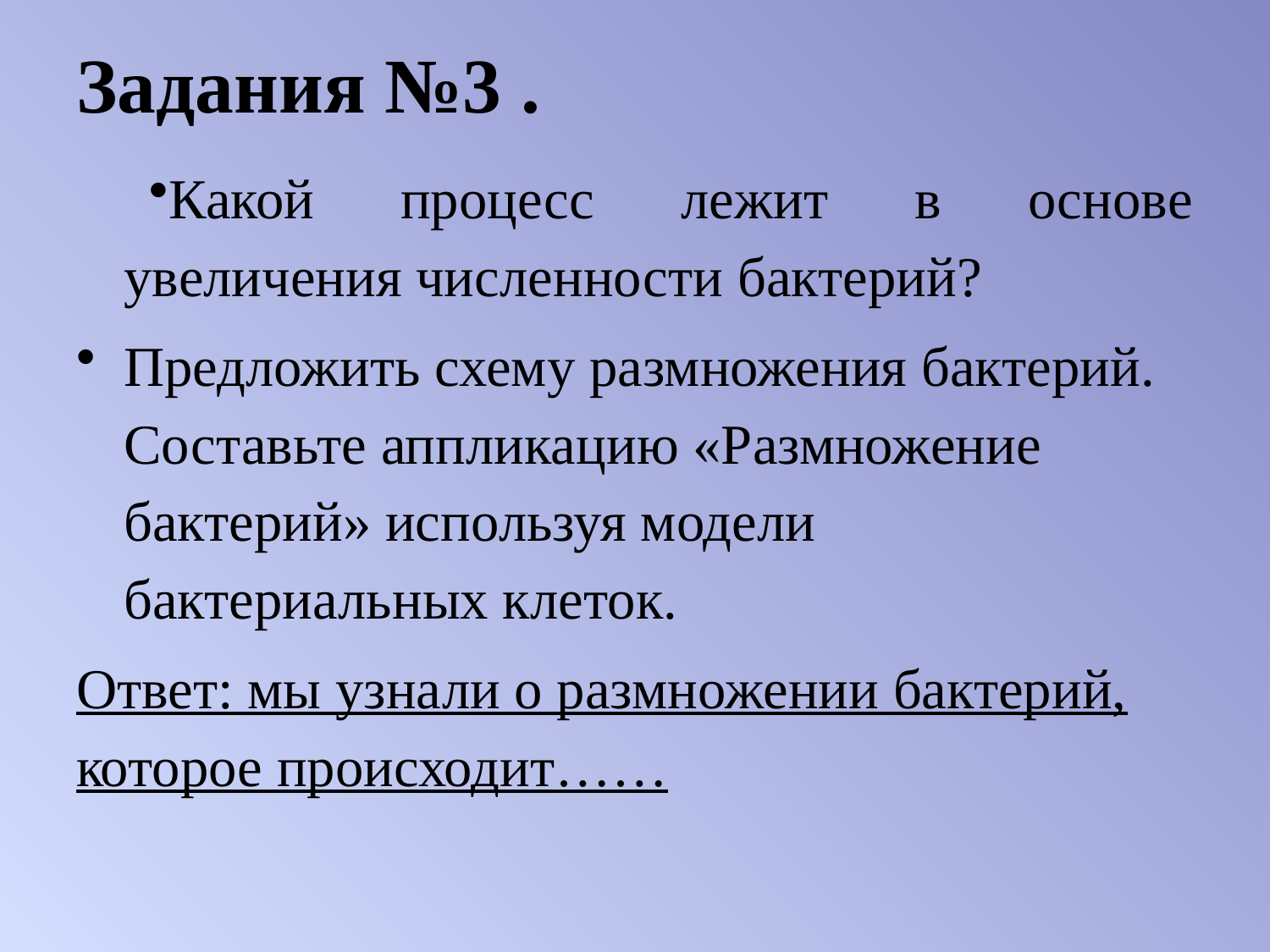

# Задания №3 .
Какой процесс лежит в основе увеличения численности бактерий?
Предложить схему размножения бактерий. Составьте аппликацию «Размножение бактерий» используя модели бактериальных клеток.
Ответ: мы узнали о размножении бактерий, которое происходит……